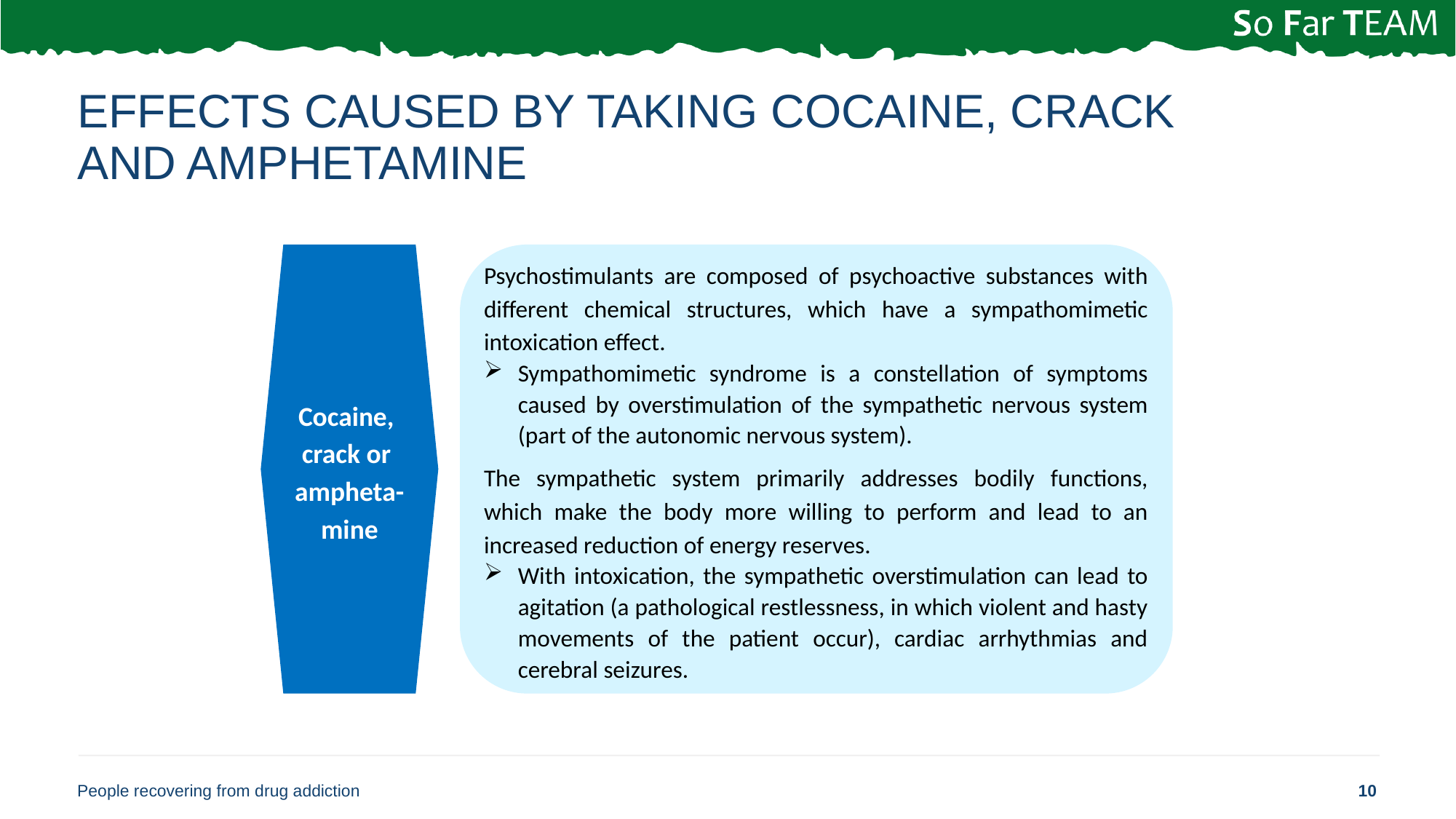

# Effects caused by taking cocaine, crack and amphetamine
Cocaine,
crack or
ampheta-mine
Psychostimulants are composed of psychoactive substances with different chemical structures, which have a sympathomimetic intoxication effect.
Sympathomimetic syndrome is a constellation of symptoms caused by overstimulation of the sympathetic nervous system (part of the autonomic nervous system).
The sympathetic system primarily addresses bodily functions, which make the body more willing to perform and lead to an increased reduction of energy reserves.
With intoxication, the sympathetic overstimulation can lead to agitation (a pathological restlessness, in which violent and hasty movements of the patient occur), cardiac arrhythmias and cerebral seizures.
People recovering from drug addiction
10